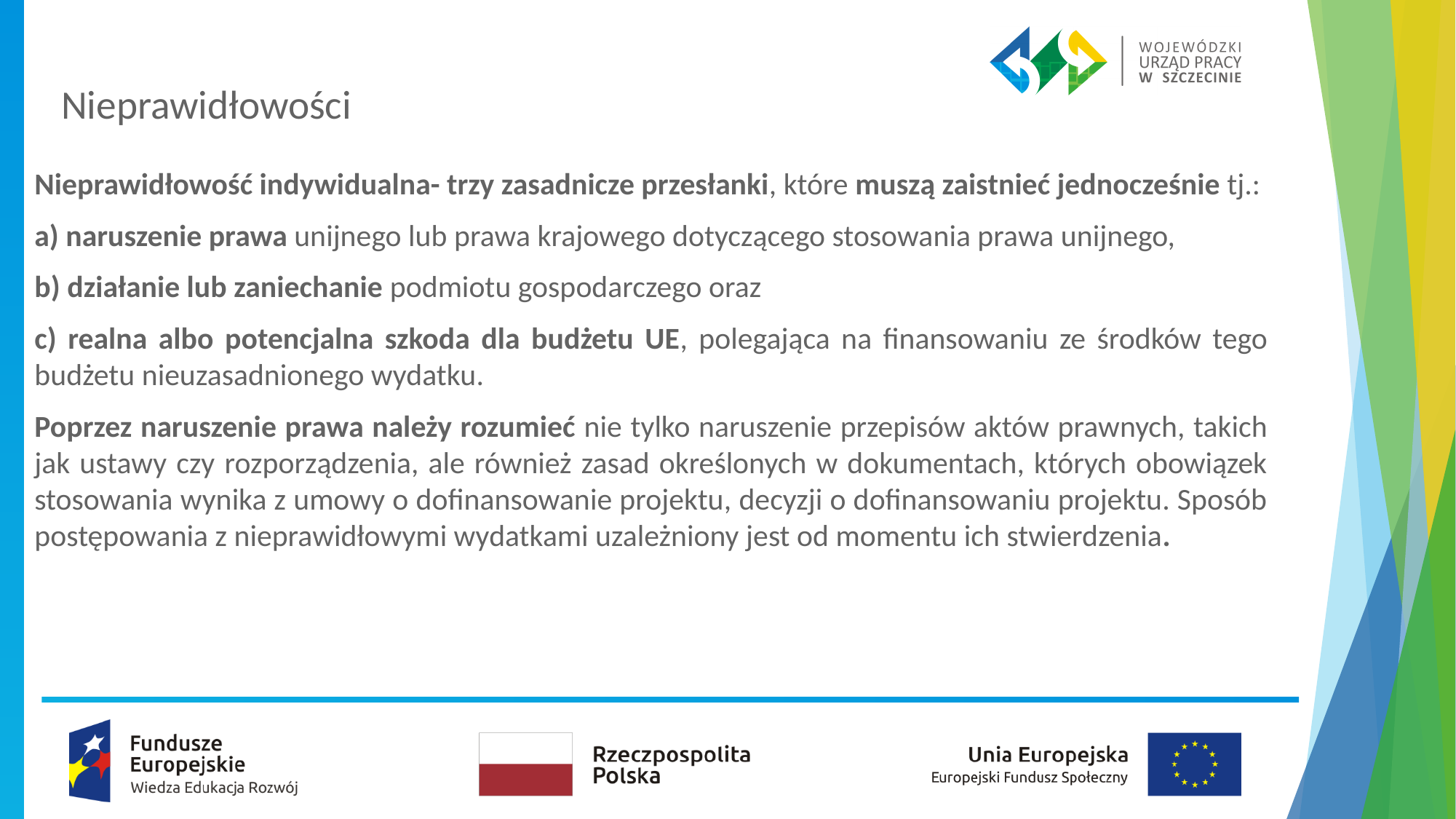

# Nieprawidłowości
Nieprawidłowość indywidualna- trzy zasadnicze przesłanki, które muszą zaistnieć jednocześnie tj.:
a) naruszenie prawa unijnego lub prawa krajowego dotyczącego stosowania prawa unijnego,
b) działanie lub zaniechanie podmiotu gospodarczego oraz
c) realna albo potencjalna szkoda dla budżetu UE, polegająca na finansowaniu ze środków tego budżetu nieuzasadnionego wydatku.
Poprzez naruszenie prawa należy rozumieć nie tylko naruszenie przepisów aktów prawnych, takich jak ustawy czy rozporządzenia, ale również zasad określonych w dokumentach, których obowiązek stosowania wynika z umowy o dofinansowanie projektu, decyzji o dofinansowaniu projektu. Sposób postępowania z nieprawidłowymi wydatkami uzależniony jest od momentu ich stwierdzenia.